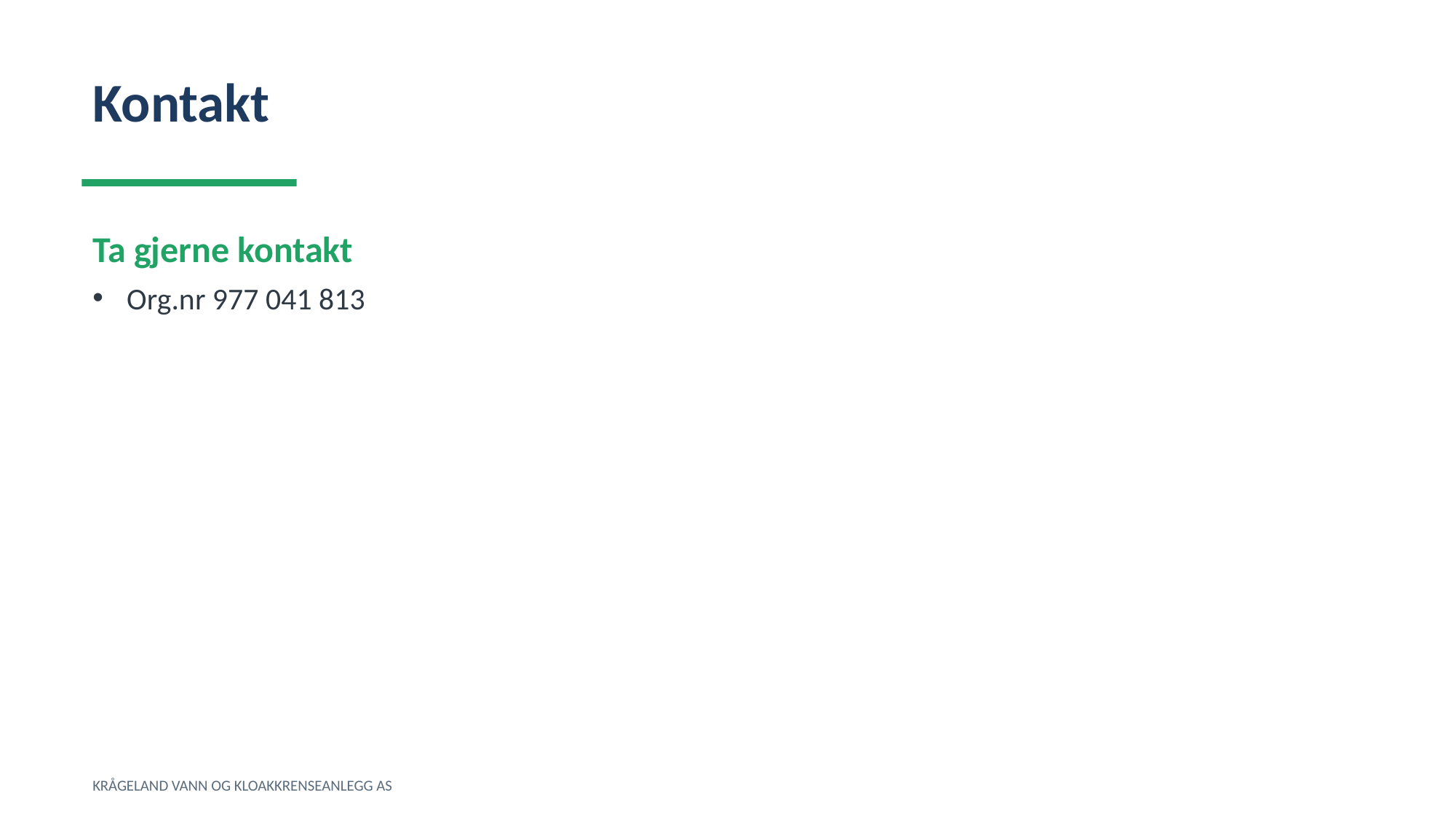

Kontakt

Ta gjerne kontakt
Org.nr 977 041 813
KRÅGELAND VANN OG KLOAKKRENSEANLEGG AS